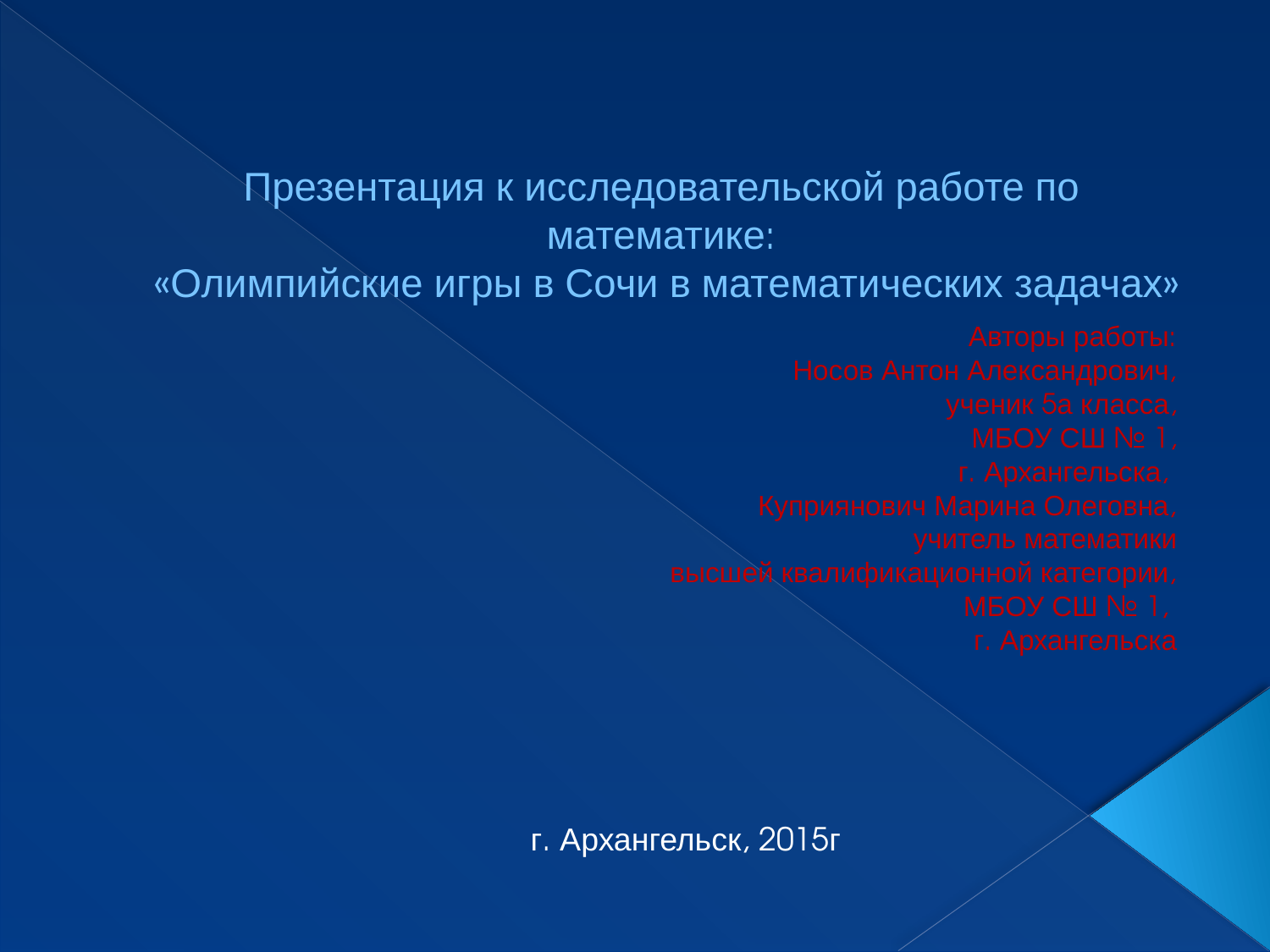

# Презентация к исследовательской работе по математике: «Олимпийские игры в Сочи в математических задачах»
Авторы работы:
Носов Антон Александрович,
ученик 5а класса,
МБОУ СШ № 1,
г. Архангельска,
Куприянович Марина Олеговна,
учитель математики
высшей квалификационной категории,
МБОУ СШ № 1,
г. Архангельска

г. Архангельск, 2015г